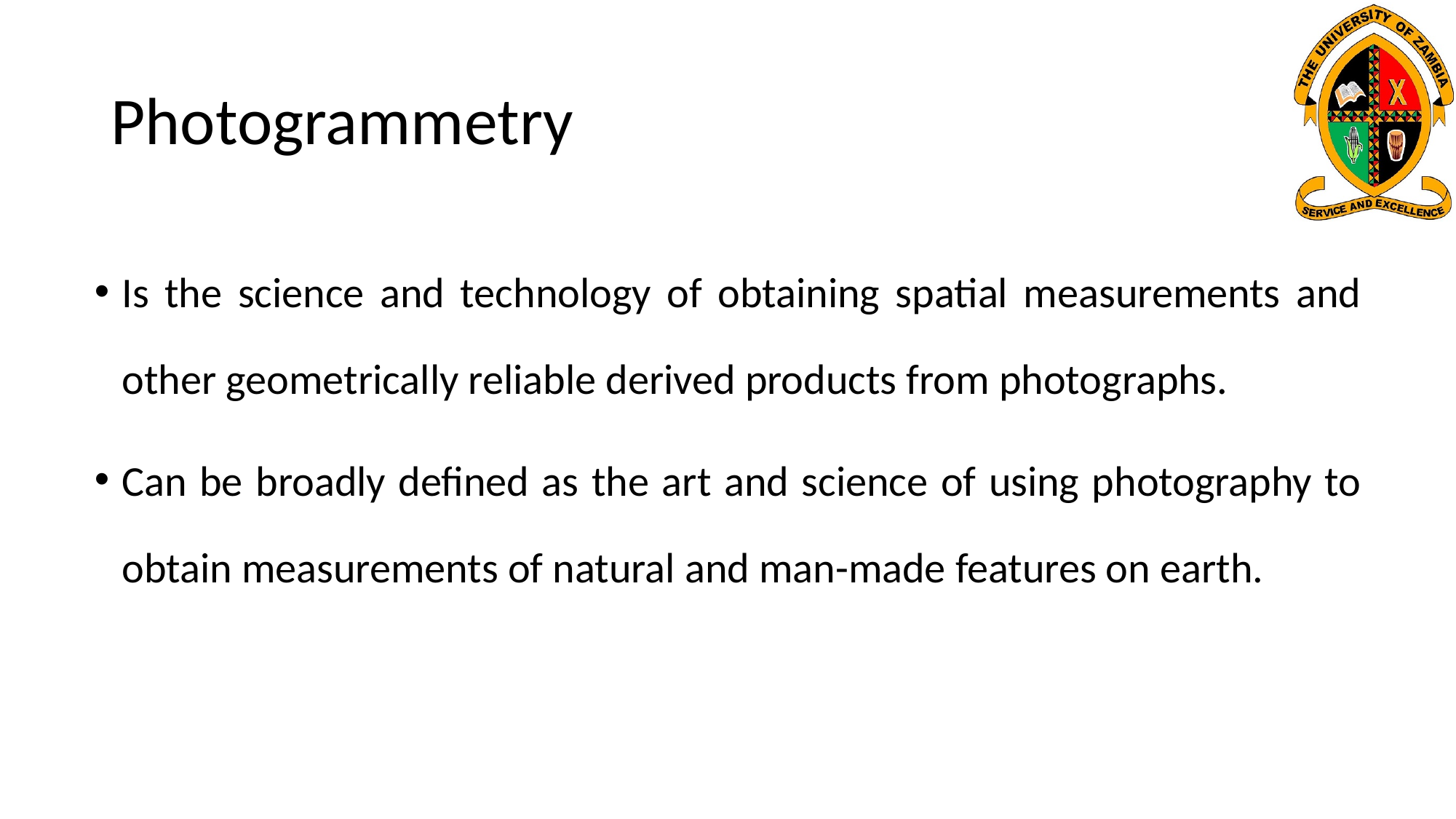

# Photogrammetry
Is the science and technology of obtaining spatial measurements and other geometrically reliable derived products from photographs.
Can be broadly defined as the art and science of using photography to obtain measurements of natural and man-made features on earth.